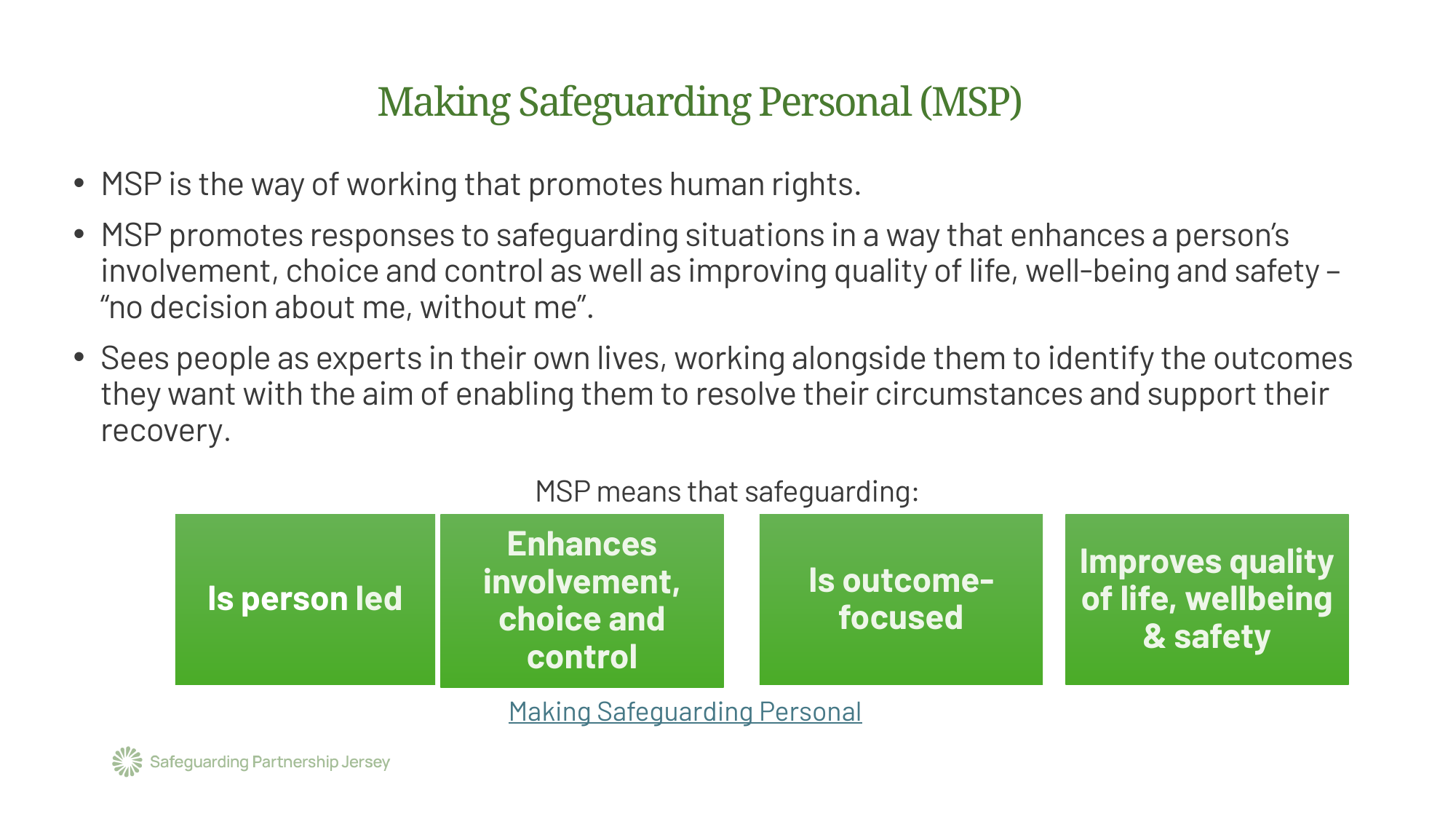

# Making Safeguarding Personal (MSP)
MSP is the way of working that promotes human rights.
MSP promotes responses to safeguarding situations in a way that enhances a person’s involvement, choice and control as well as improving quality of life, well-being and safety – “no decision about me, without me”.
Sees people as experts in their own lives, working alongside them to identify the outcomes they want with the aim of enabling them to resolve their circumstances and support their recovery.
MSP means that safeguarding:

Is person led
Enhances involvement, choice and control
Is outcome-focused
Improves quality of life, wellbeing & safety
Making Safeguarding Personal